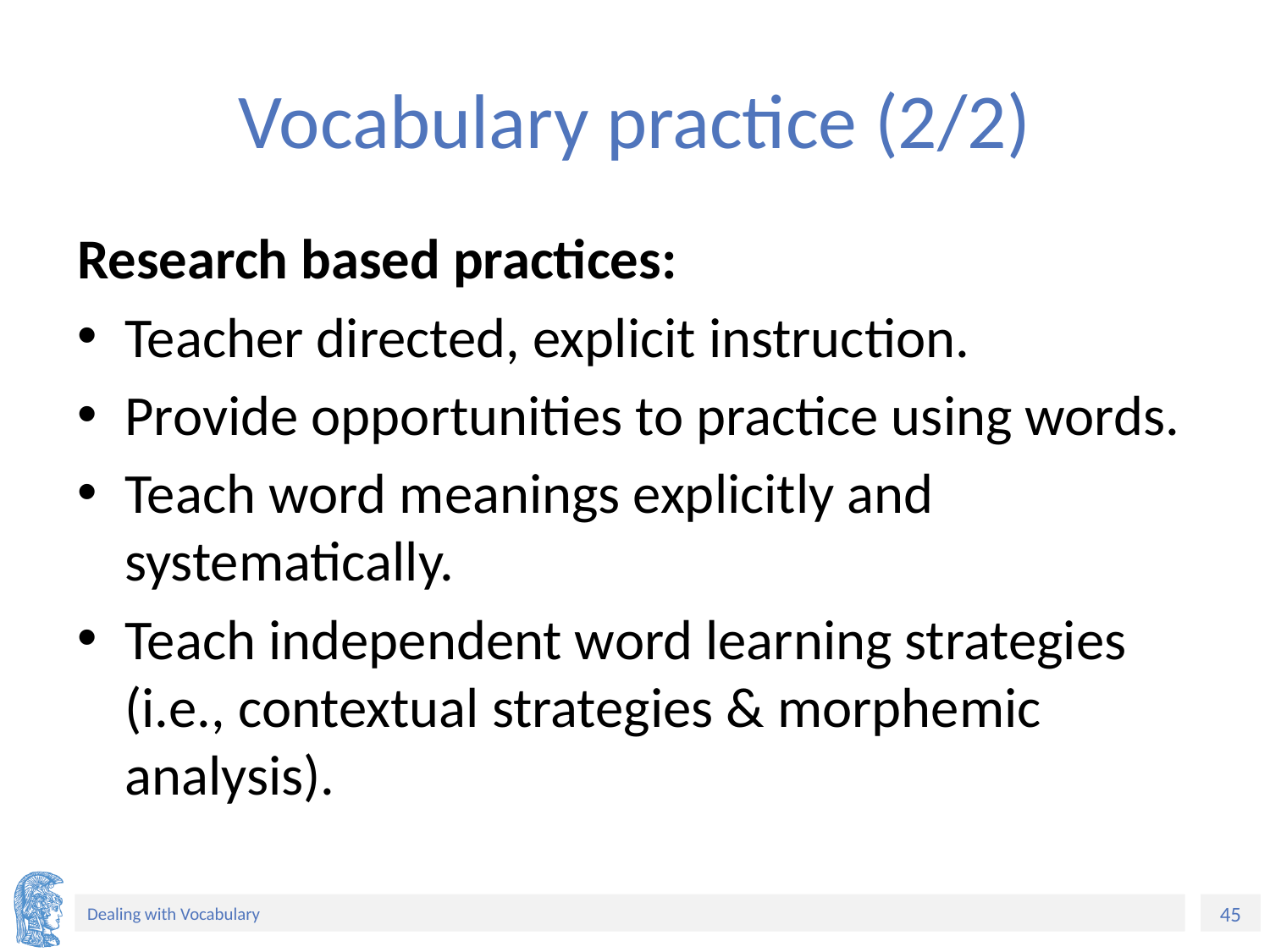

# Vocabulary practice (2/2)
Research based practices:
Teacher directed, explicit instruction.
Provide opportunities to practice using words.
Teach word meanings explicitly and systematically.
Teach independent word learning strategies (i.e., contextual strategies & morphemic analysis).